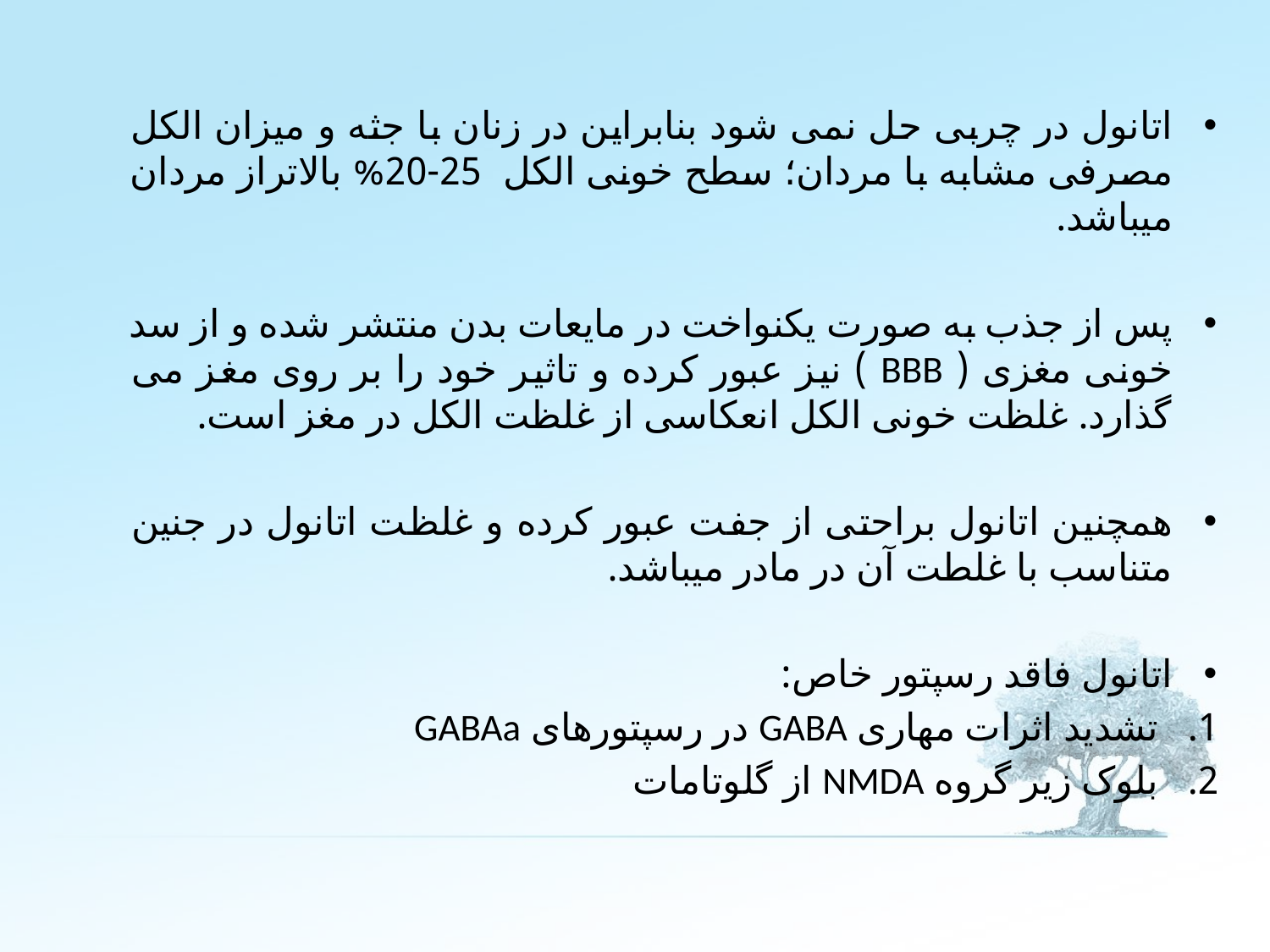

اتانول در چربی حل نمی شود بنابراین در زنان با جثه و میزان الکل مصرفی مشابه با مردان؛ سطح خونی الکل  25-20% بالاتراز مردان میباشد.

پس از جذب به صورت یکنواخت در مایعات بدن منتشر شده و از سد خونی مغزی ( BBB ) نیز عبور کرده و تاثیر خود را بر روی مغز می گذارد. غلظت خونی الکل انعکاسی از غلظت الکل در مغز است.

همچنین اتانول براحتی از جفت عبور کرده و غلظت اتانول در جنین متناسب با غلطت آن در مادر میباشد.

اتانول فاقد رسپتور خاص:
تشدید اثرات مهاری GABA در رسپتورهای GABAa
بلوک زیر گروه NMDA از گلوتامات